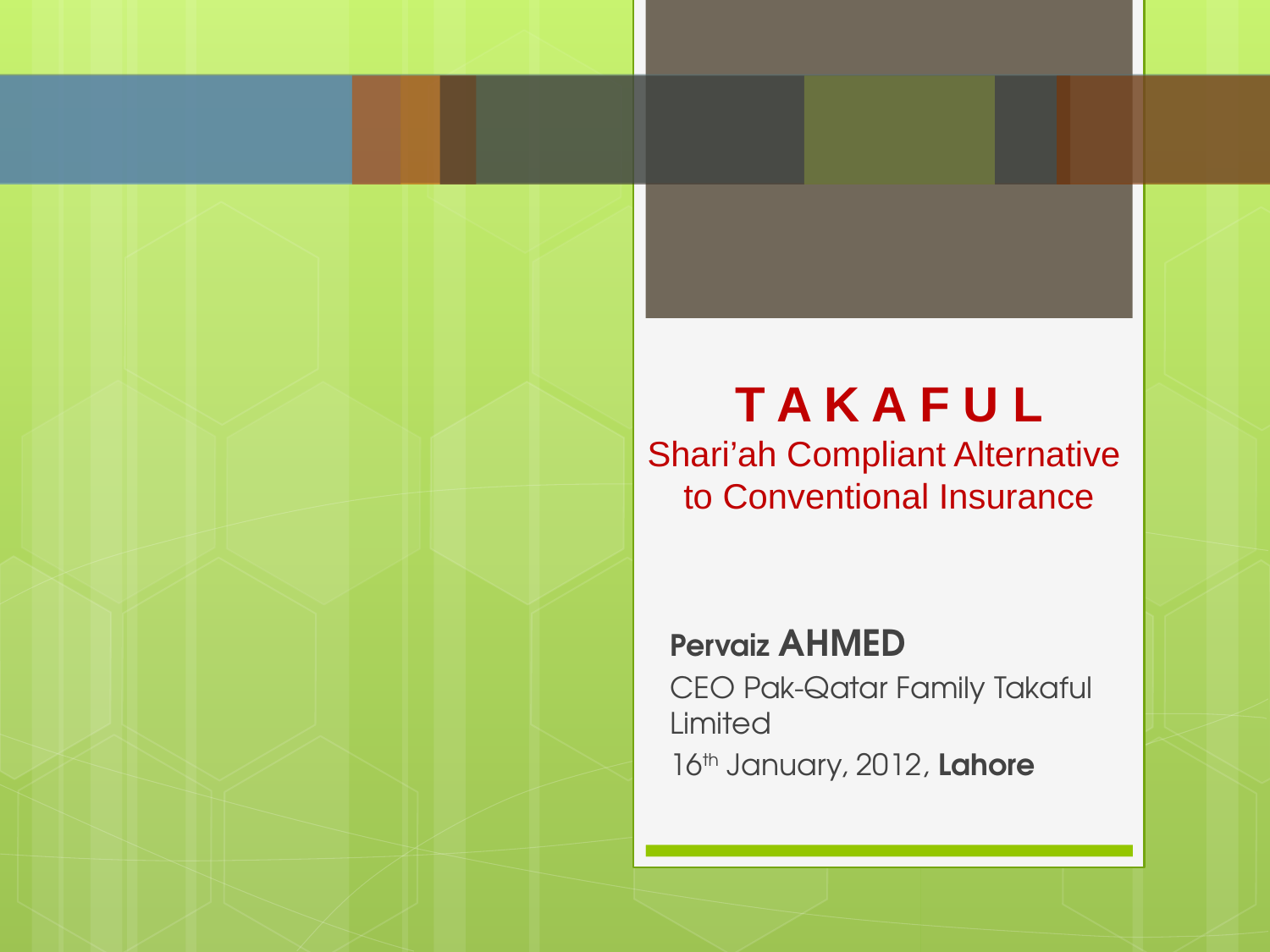

T A K A F U L
Shari’ah Compliant Alternative
to Conventional Insurance
Pervaiz AHMED
CEO Pak-Qatar Family Takaful Limited
16th January, 2012, Lahore